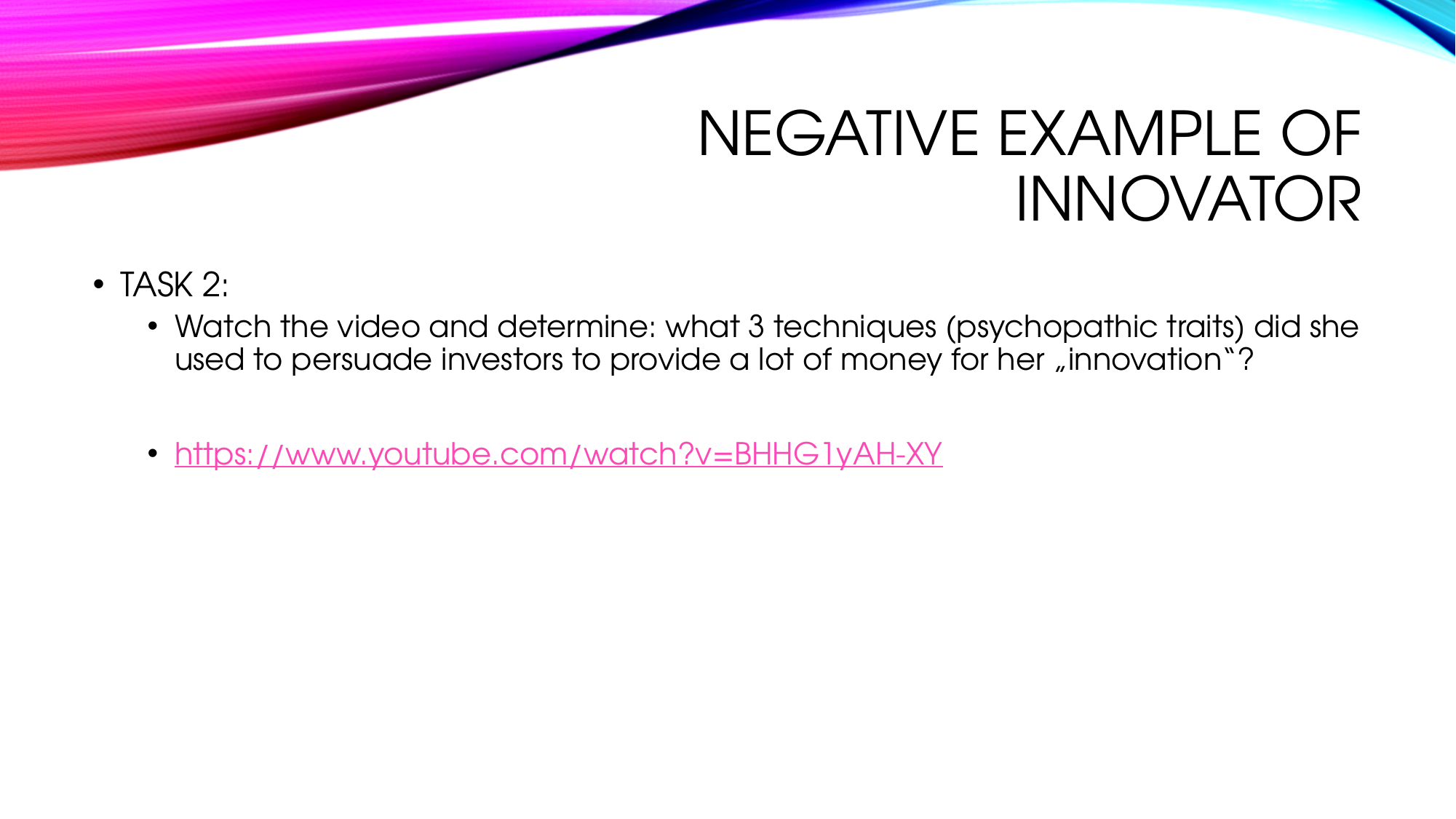

# Negative example of innovator
TASK 2:
Watch the video and determine: what 3 techniques (psychopathic traits) did she used to persuade investors to provide a lot of money for her „innovation“?

https://www.youtube.com/watch?v=BHHG1yAH-XY